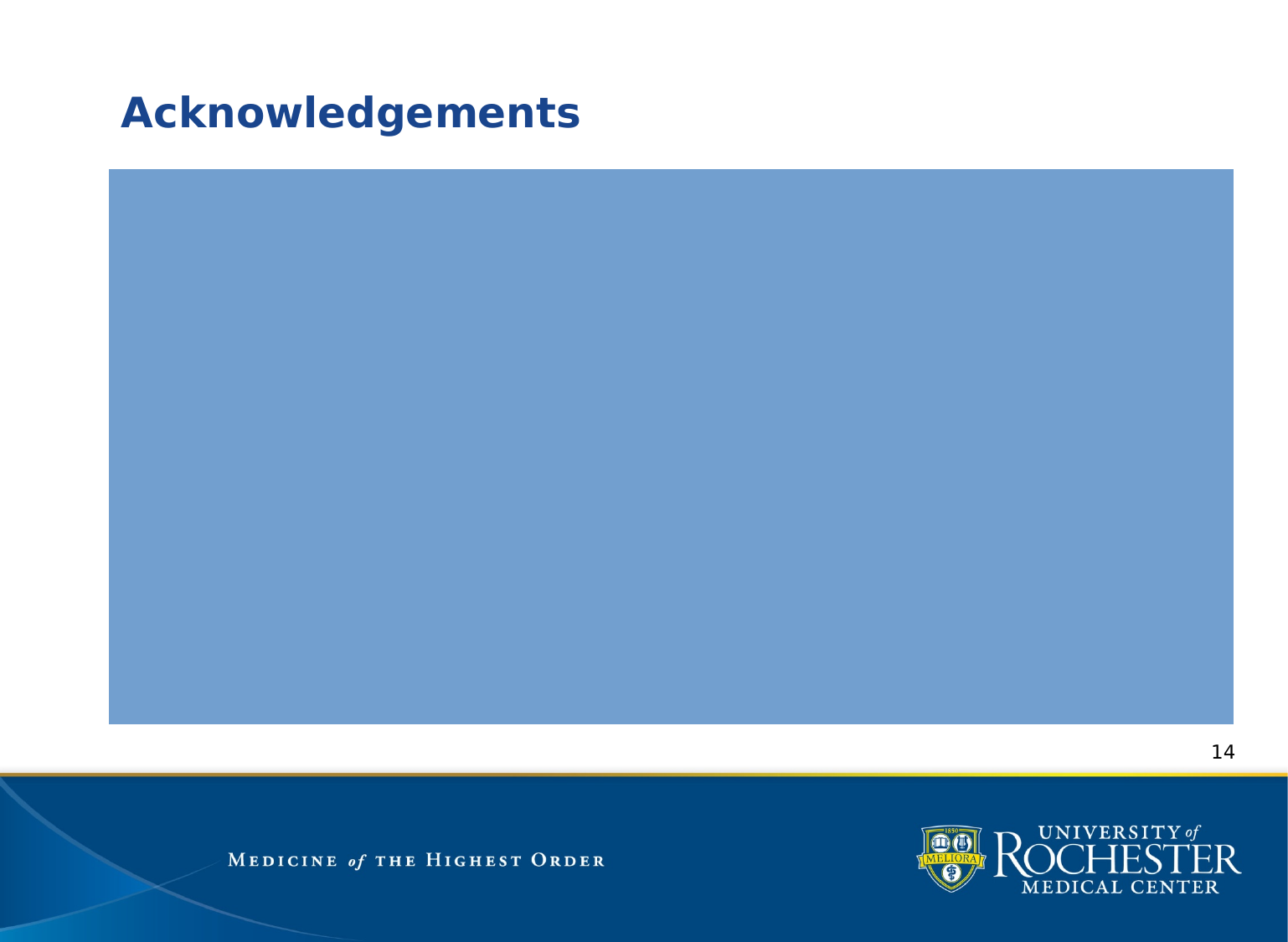

# Acknowledgements
Wendy Vitek, MD
Snigdha Alur-Gupta, MD
Adam Evans, MD

14